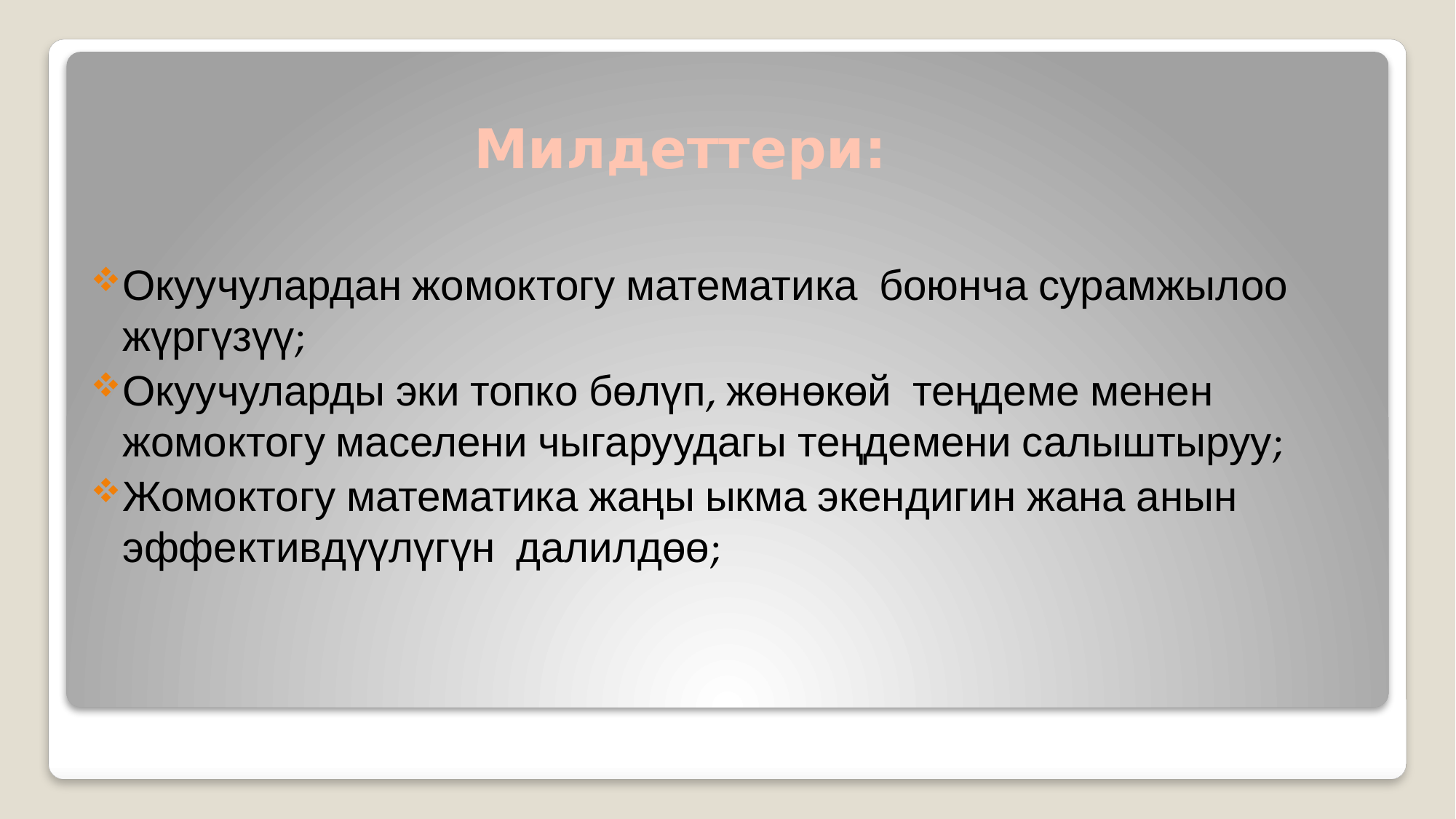

# Милдеттери:
Окуучулардан жомоктогу математика  боюнча сурамжылоо жүргүзүү;
Окуучуларды эки топко бөлүп, жөнөкөй  теңдеме менен жомоктогу маселени чыгаруудагы теңдемени салыштыруу;
Жомоктогу математика жаңы ыкма экендигин жана анын эффективдүүлүгүн  далилдөө;